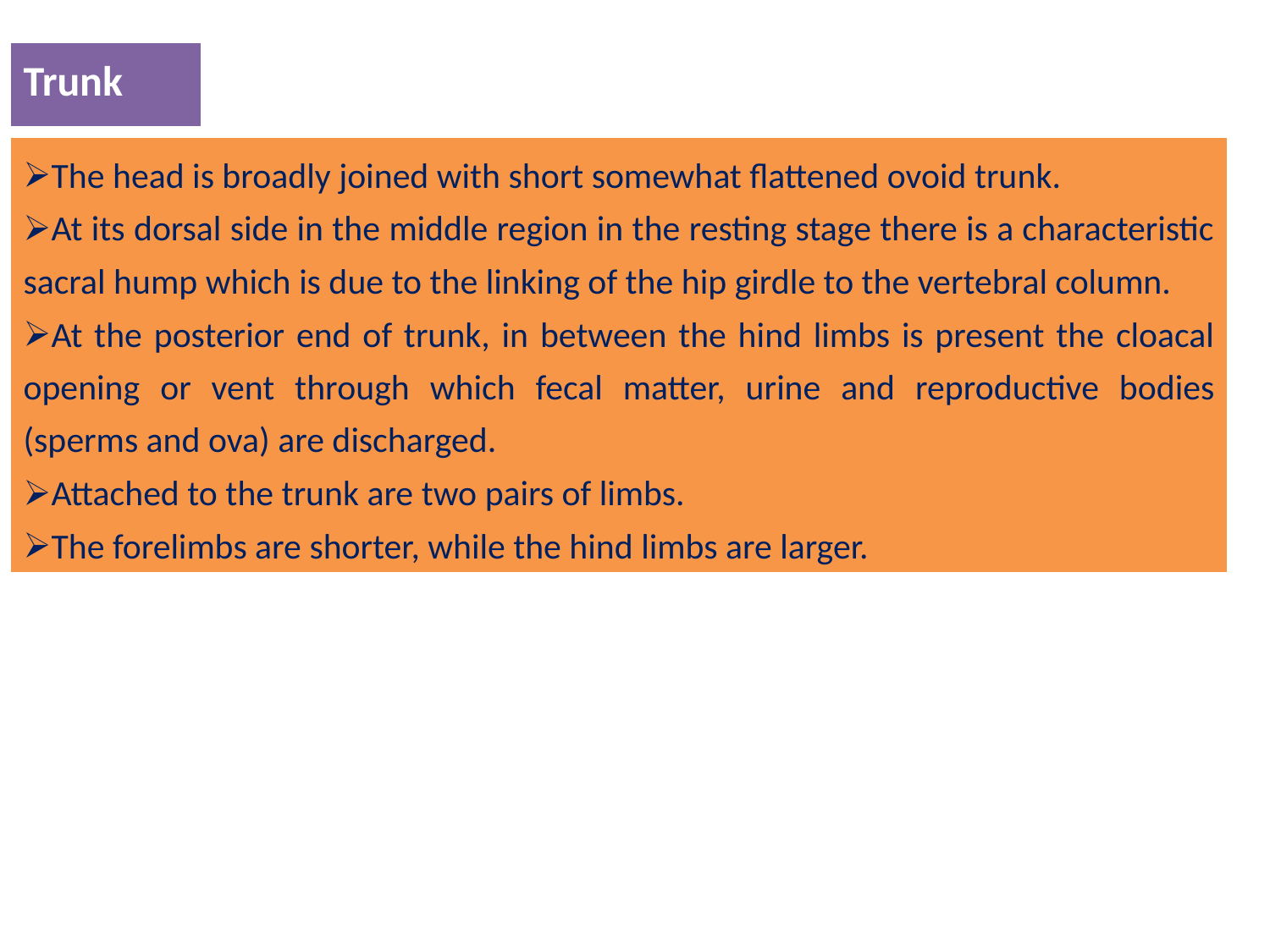

| Trunk |
| --- |
| The head is broadly joined with short somewhat flattened ovoid trunk. At its dorsal side in the middle region in the resting stage there is a characteristic sacral hump which is due to the linking of the hip girdle to the vertebral column. At the posterior end of trunk, in between the hind limbs is present the cloacal opening or vent through which fecal matter, urine and reproductive bodies (sperms and ova) are discharged. Attached to the trunk are two pairs of limbs. The forelimbs are shorter, while the hind limbs are larger. |
| --- |